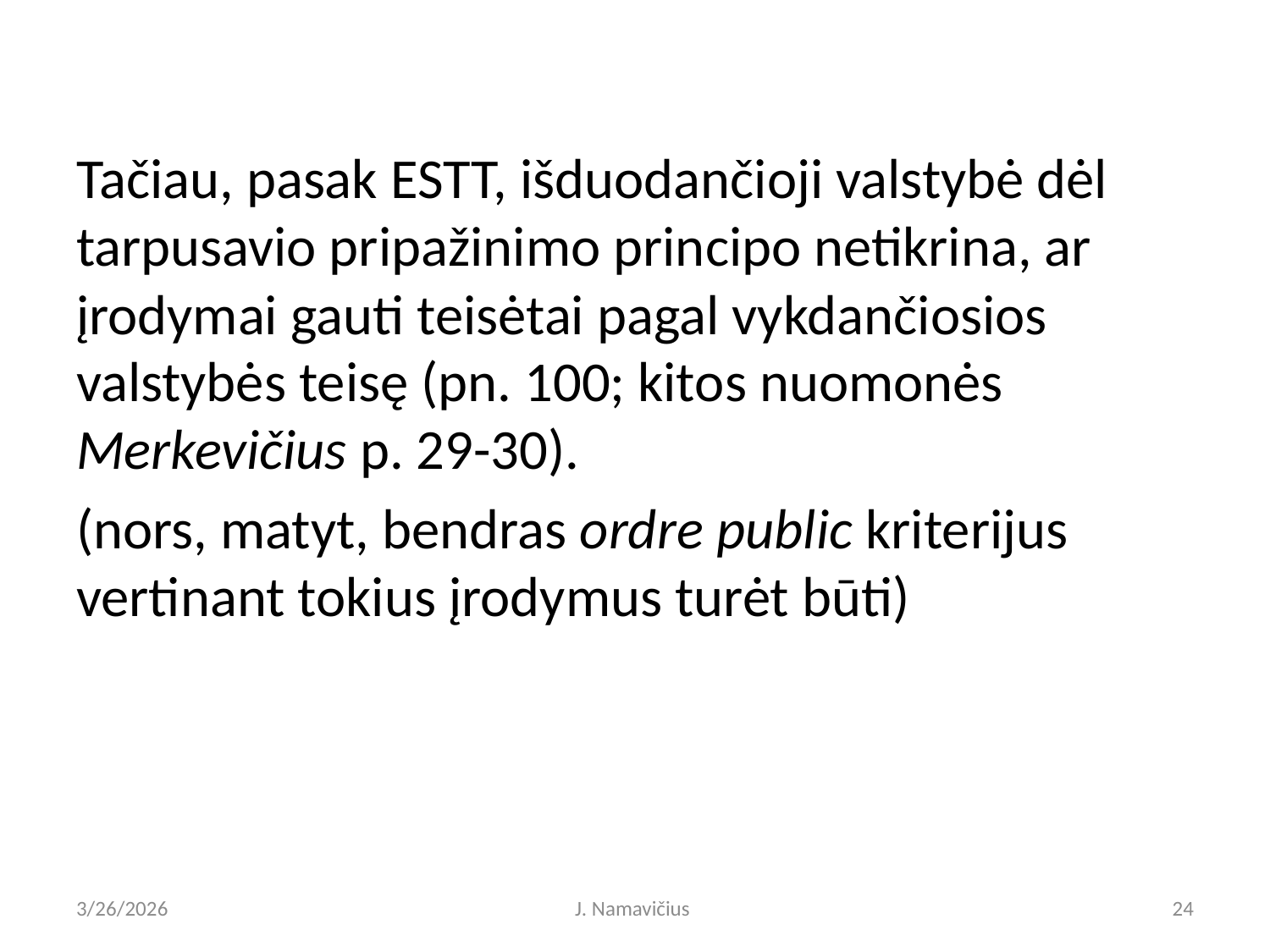

Tačiau, pasak ESTT, išduodančioji valstybė dėl tarpusavio pripažinimo principo netikrina, ar įrodymai gauti teisėtai pagal vykdančiosios valstybės teisę (pn. 100; kitos nuomonės Merkevičius p. 29-30).
(nors, matyt, bendras ordre public kriterijus vertinant tokius įrodymus turėt būti)
3/26/2026
J. Namavičius
24